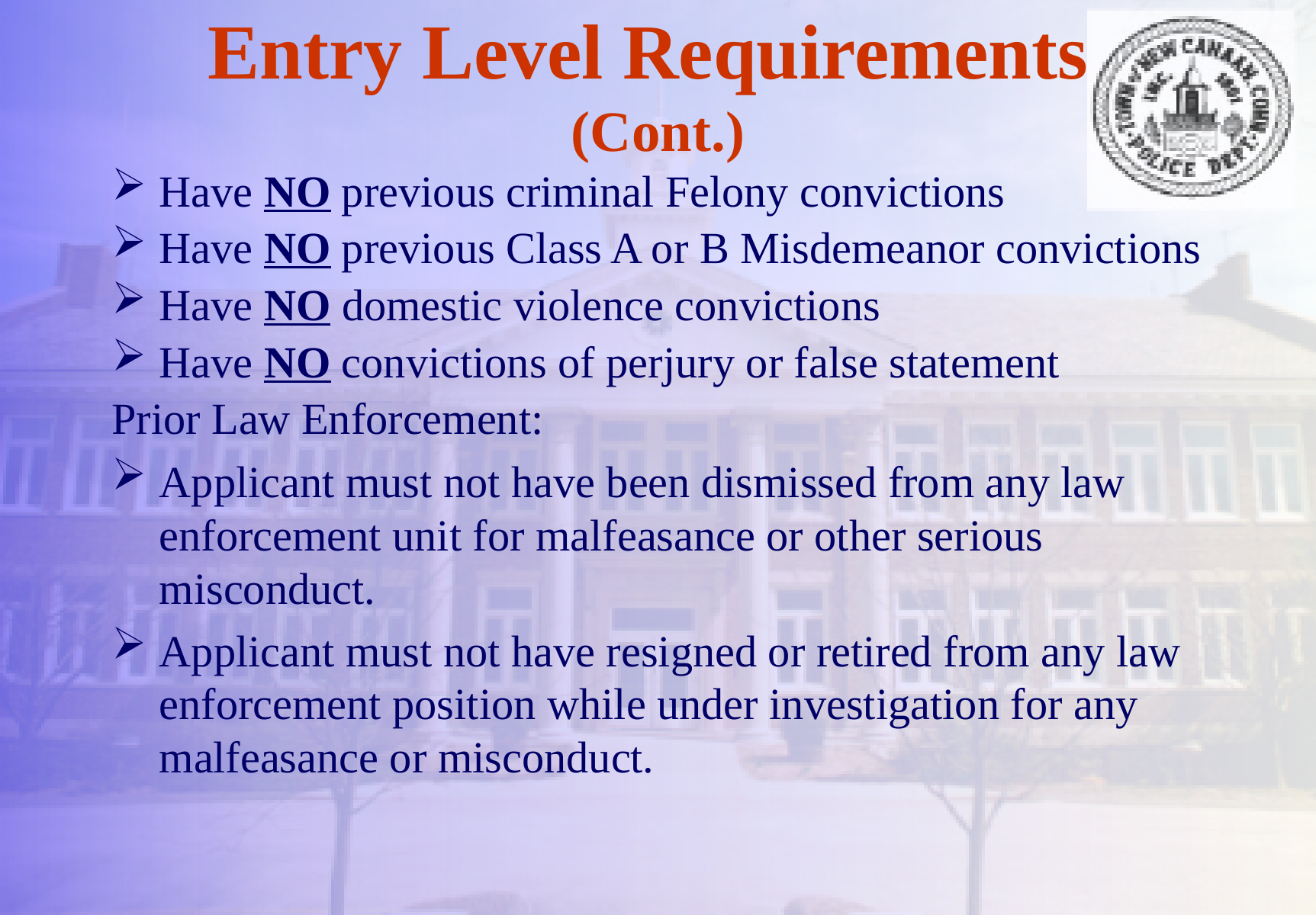

# Entry Level Requirements (Cont.)
Have NO previous criminal Felony convictions
Have NO previous Class A or B Misdemeanor convictions
Have NO domestic violence convictions
Have NO convictions of perjury or false statement
Prior Law Enforcement:
Applicant must not have been dismissed from any law enforcement unit for malfeasance or other serious misconduct.
Applicant must not have resigned or retired from any law enforcement position while under investigation for any malfeasance or misconduct.